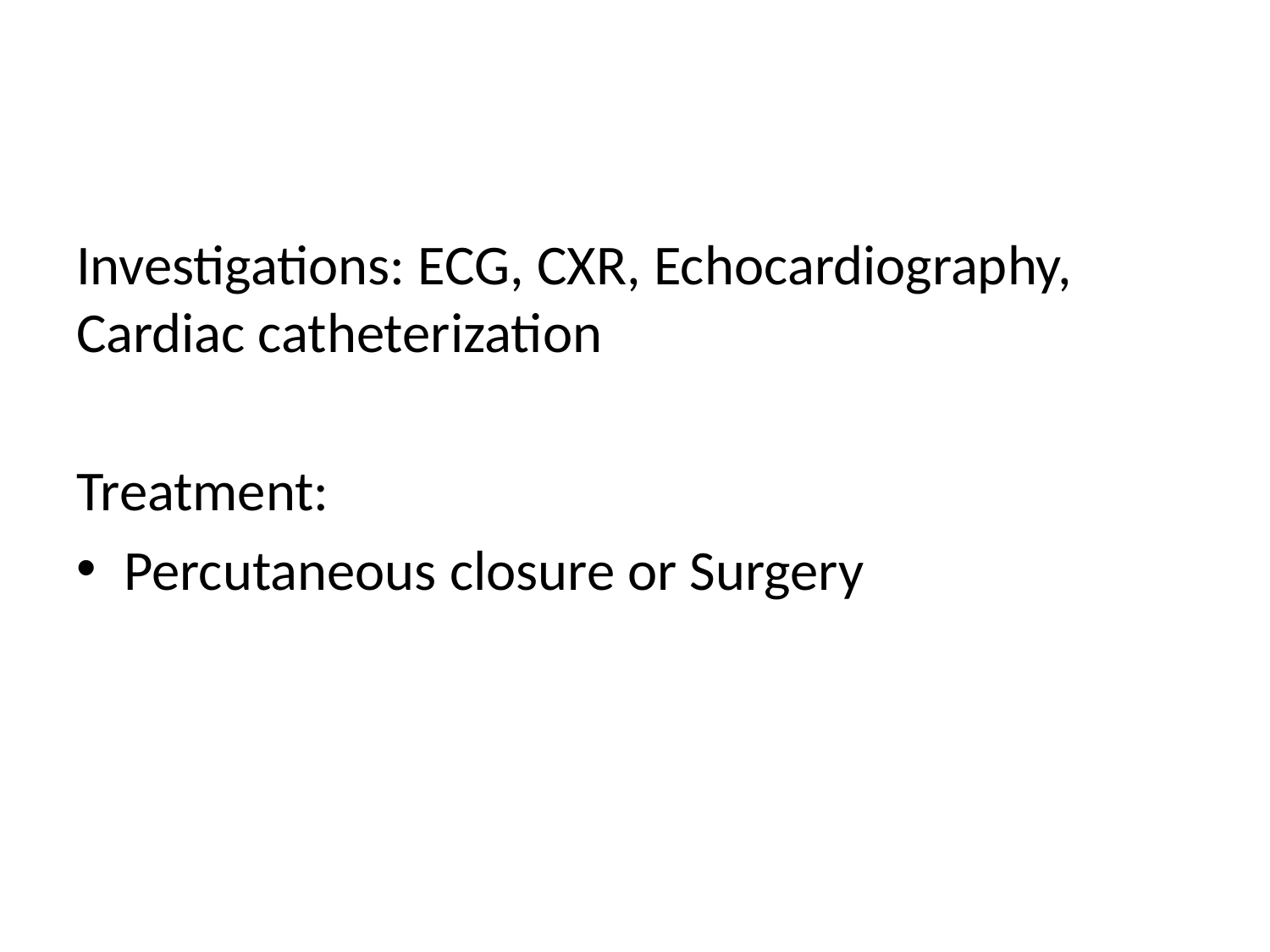

#
Investigations: ECG, CXR, Echocardiography, Cardiac catheterization

Treatment:
Percutaneous closure or Surgery